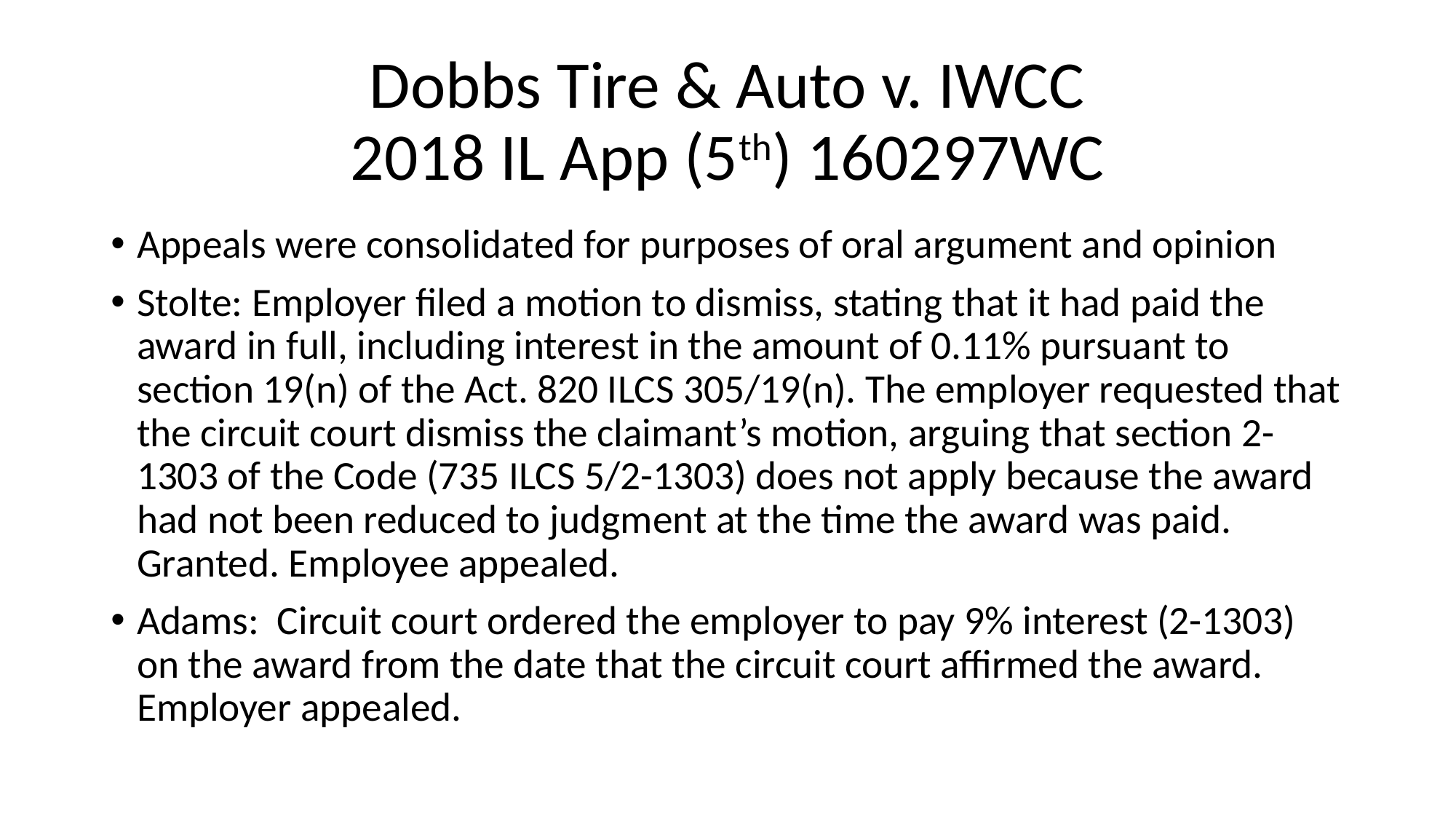

# Dobbs Tire & Auto v. IWCC 2018 IL App (5th) 160297WC
Appeals were consolidated for purposes of oral argument and opinion
Stolte: Employer filed a motion to dismiss, stating that it had paid the award in full, including interest in the amount of 0.11% pursuant to section 19(n) of the Act. 820 ILCS 305/19(n). The employer requested that the circuit court dismiss the claimant’s motion, arguing that section 2-1303 of the Code (735 ILCS 5/2-1303) does not apply because the award had not been reduced to judgment at the time the award was paid. Granted. Employee appealed.
Adams:  Circuit court ordered the employer to pay 9% interest (2-1303) on the award from the date that the circuit court affirmed the award. Employer appealed.